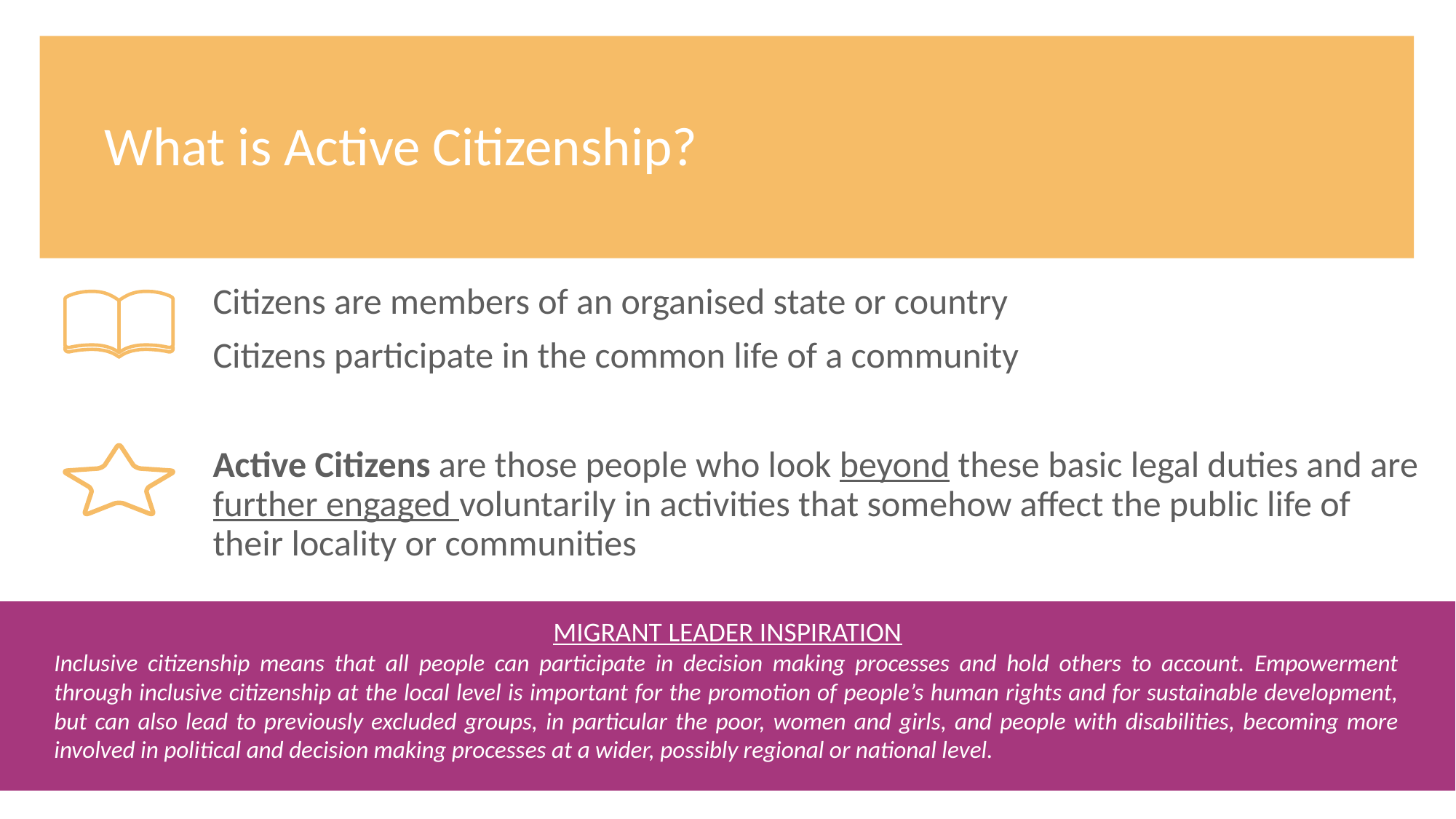

What is Active Citizenship?
Citizens are members of an organised state or country
Citizens participate in the common life of a community

Active Citizens are those people who look beyond these basic legal duties and are further engaged voluntarily in activities that somehow affect the public life of their locality or communities

MIGRANT LEADER INSPIRATION
Inclusive citizenship means that all people can participate in decision making processes and hold others to account. Empowerment through inclusive citizenship at the local level is important for the promotion of people’s human rights and for sustainable development, but can also lead to previously excluded groups, in particular the poor, women and girls, and people with disabilities, becoming more involved in political and decision making processes at a wider, possibly regional or national level.